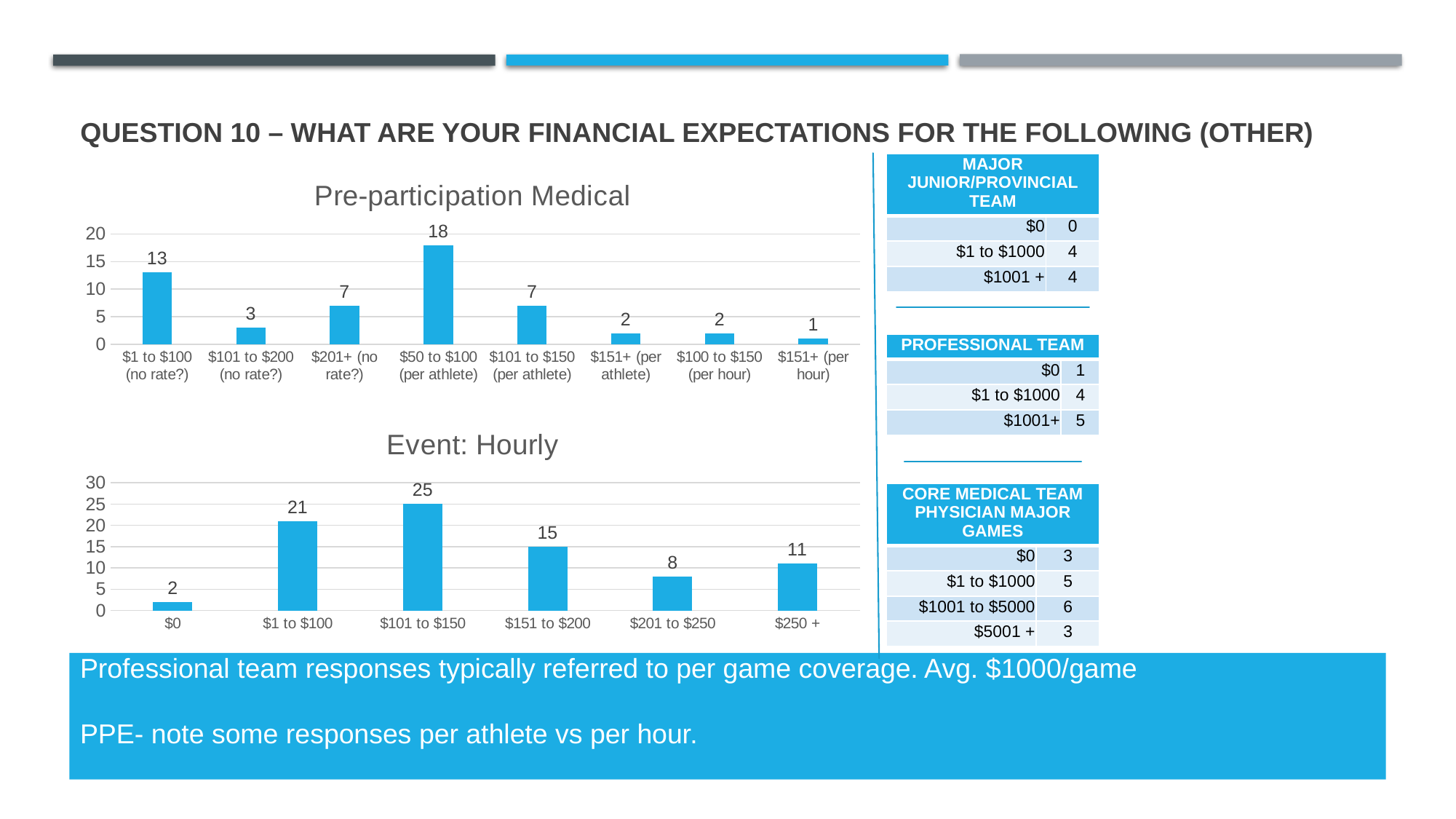

# Question 10 – What are your financial expectations for the following (Other)
| MAJOR JUNIOR/PROVINCIAL TEAM |  |
| --- | --- |
| $0 | 0 |
| $1 to $1000 | 4 |
| $1001 + | 4 |

### Chart:

| Category | Pre-participation Medical |
|---|---|
| $1 to $100 (no rate?) | 13.0 |
| $101 to $200 (no rate?) | 3.0 |
| $201+ (no rate?) | 7.0 |
| $50 to $100 (per athlete) | 18.0 |
| $101 to $150 (per athlete) | 7.0 |
| $151+ (per athlete) | 2.0 |
| $100 to $150 (per hour) | 2.0 |
| $151+ (per hour) | 1.0 |
| PROFESSIONAL TEAM |  |
| --- | --- |
| $0 | 1 |
| $1 to $1000 | 4 |
| $1001+ | 5 |

### Chart: Event: Hourly

| Category | Event - Hourly |
|---|---|
| $0 | 2.0 |
| $1 to $100 | 21.0 |
| $101 to $150 | 25.0 |
| $151 to $200 | 15.0 |
| $201 to $250 | 8.0 |
| $250 + | 11.0 |
| CORE MEDICAL TEAM PHYSICIAN MAJOR GAMES |  |
| --- | --- |
| $0 | 3 |
| $1 to $1000 | 5 |
| $1001 to $5000 | 6 |
| $5001 + | 3 |
Professional team responses typically referred to per game coverage. Avg. $1000/game

PPE- note some responses per athlete vs per hour.